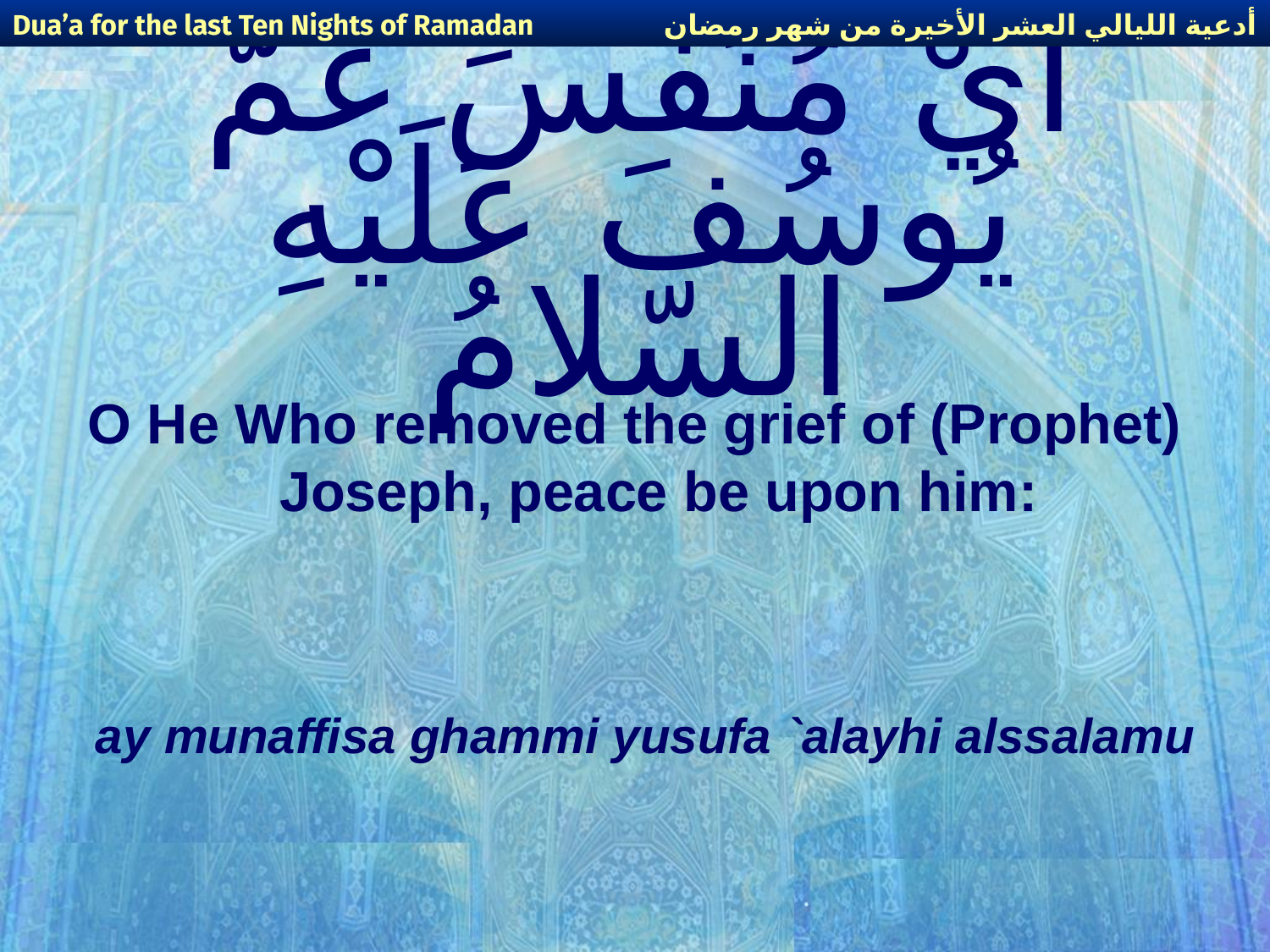

أدعية الليالي العشر الأخيرة من شهر رمضان
Dua’a for the last Ten Nights of Ramadan
# أَيْ مُنَفّسَ غَمّ يُوسُفَ عَلَيْهِ السّلامُ
O He Who removed the grief of (Prophet) Joseph, peace be upon him:
ay munaffisa ghammi yusufa `alayhi alssalamu